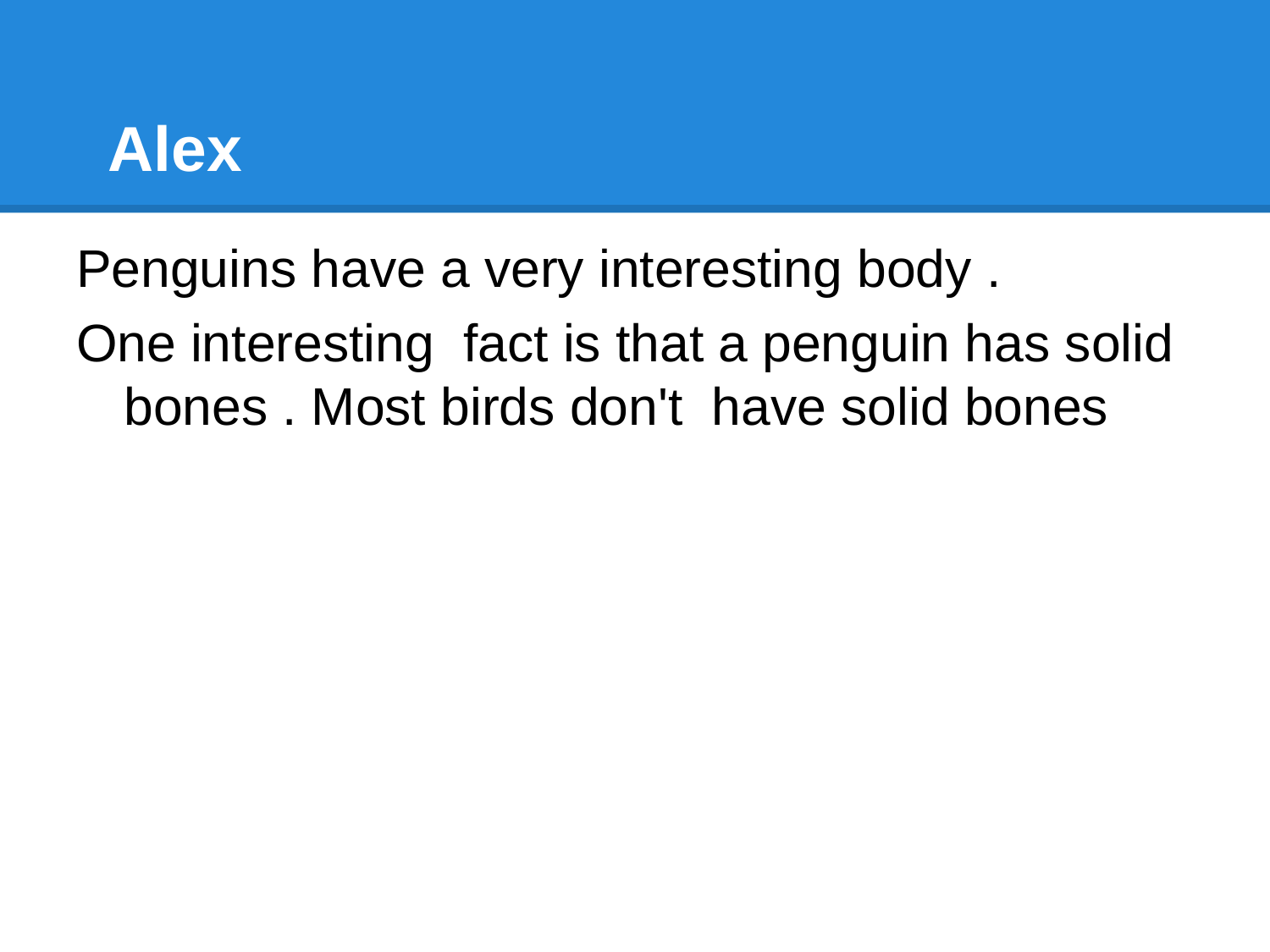

# Alex
Penguins have a very interesting body .
One interesting  fact is that a penguin has solid bones . Most birds don't  have solid bones